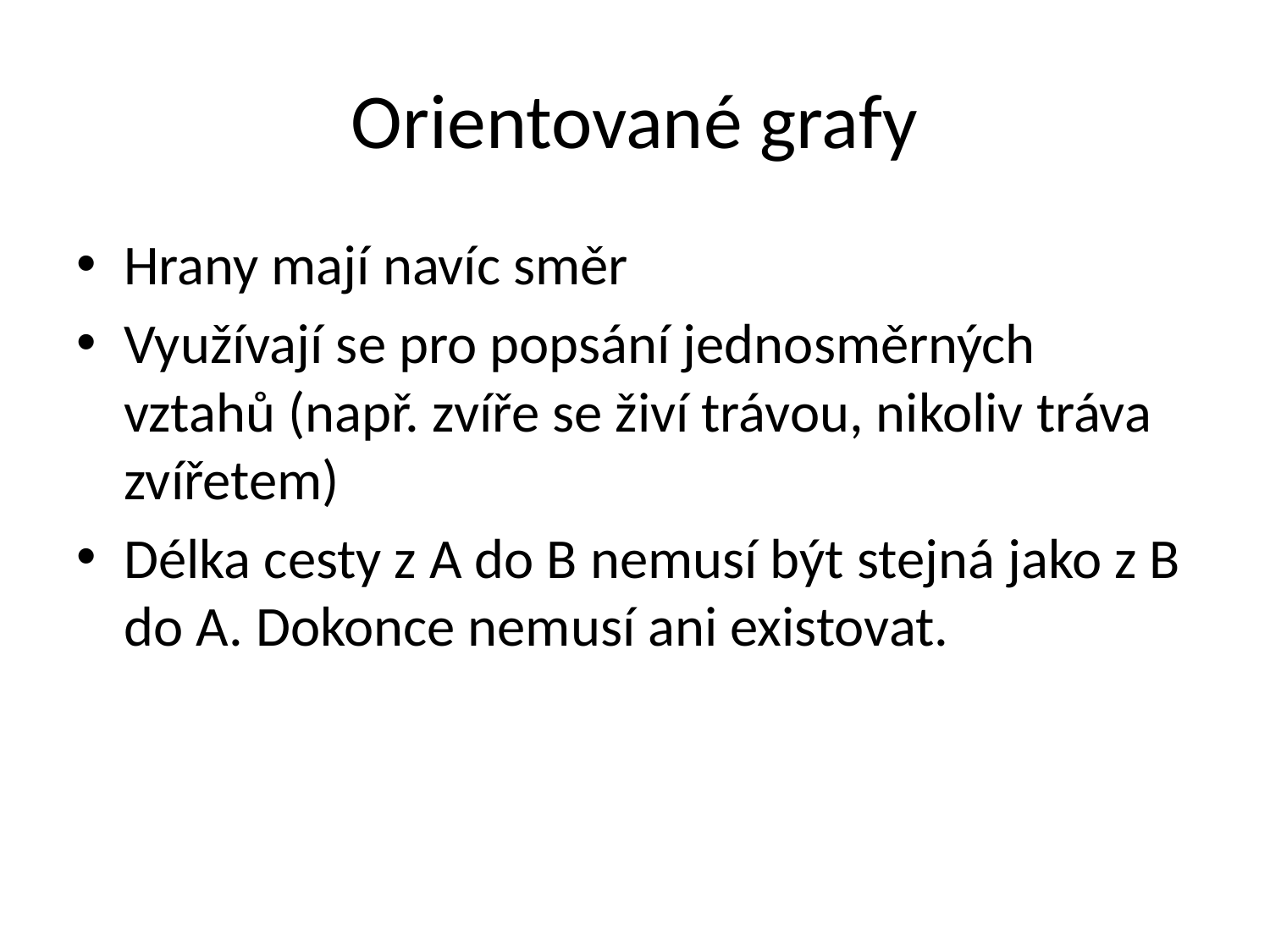

# Orientované grafy
Hrany mají navíc směr
Využívají se pro popsání jednosměrných vztahů (např. zvíře se živí trávou, nikoliv tráva zvířetem)
Délka cesty z A do B nemusí být stejná jako z B do A. Dokonce nemusí ani existovat.